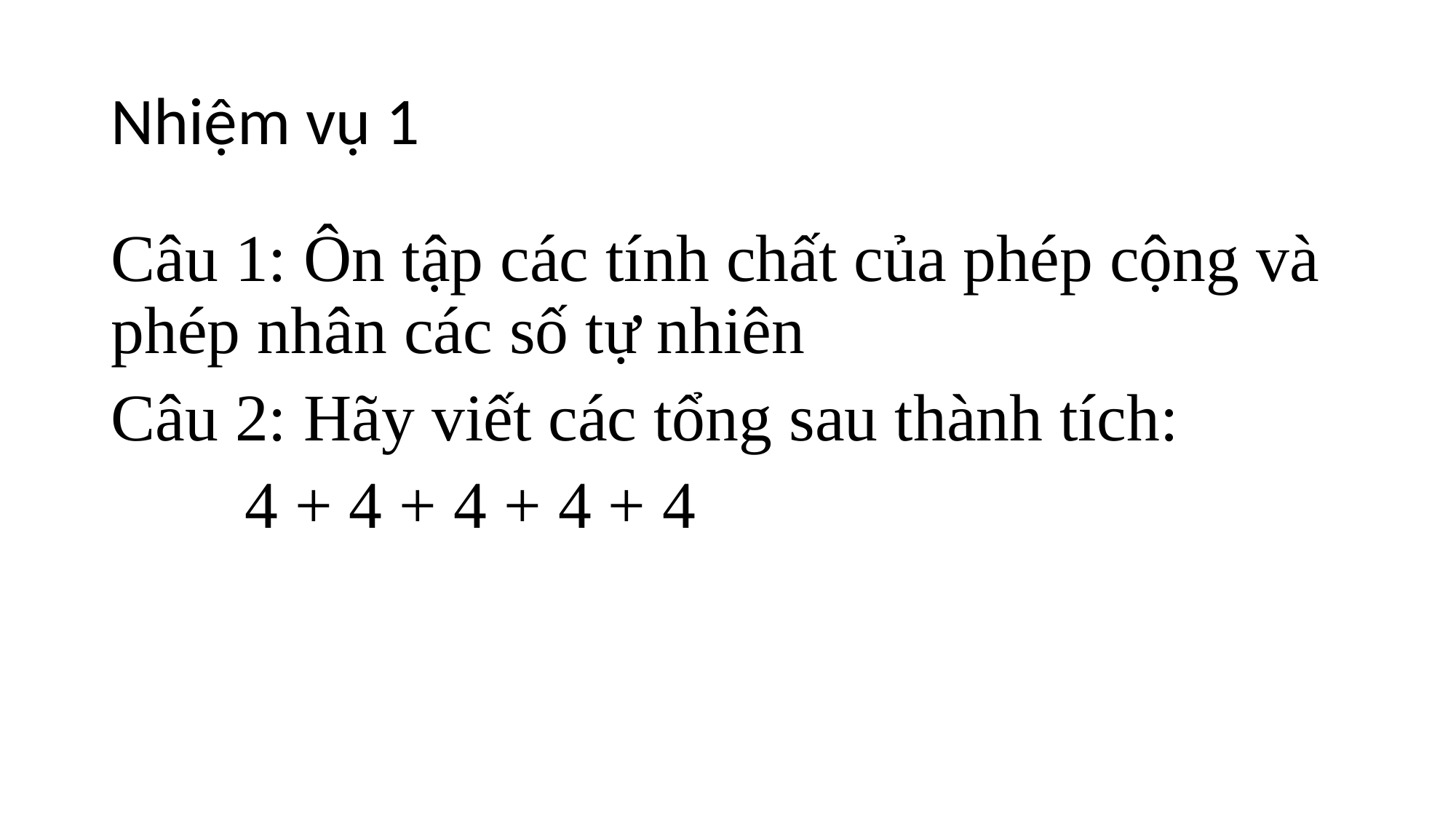

# Nhiệm vụ 1
Câu 1: Ôn tập các tính chất của phép cộng và phép nhân các số tự nhiên
Câu 2: Hãy viết các tổng sau thành tích:
        4 + 4 + 4 + 4 + 4